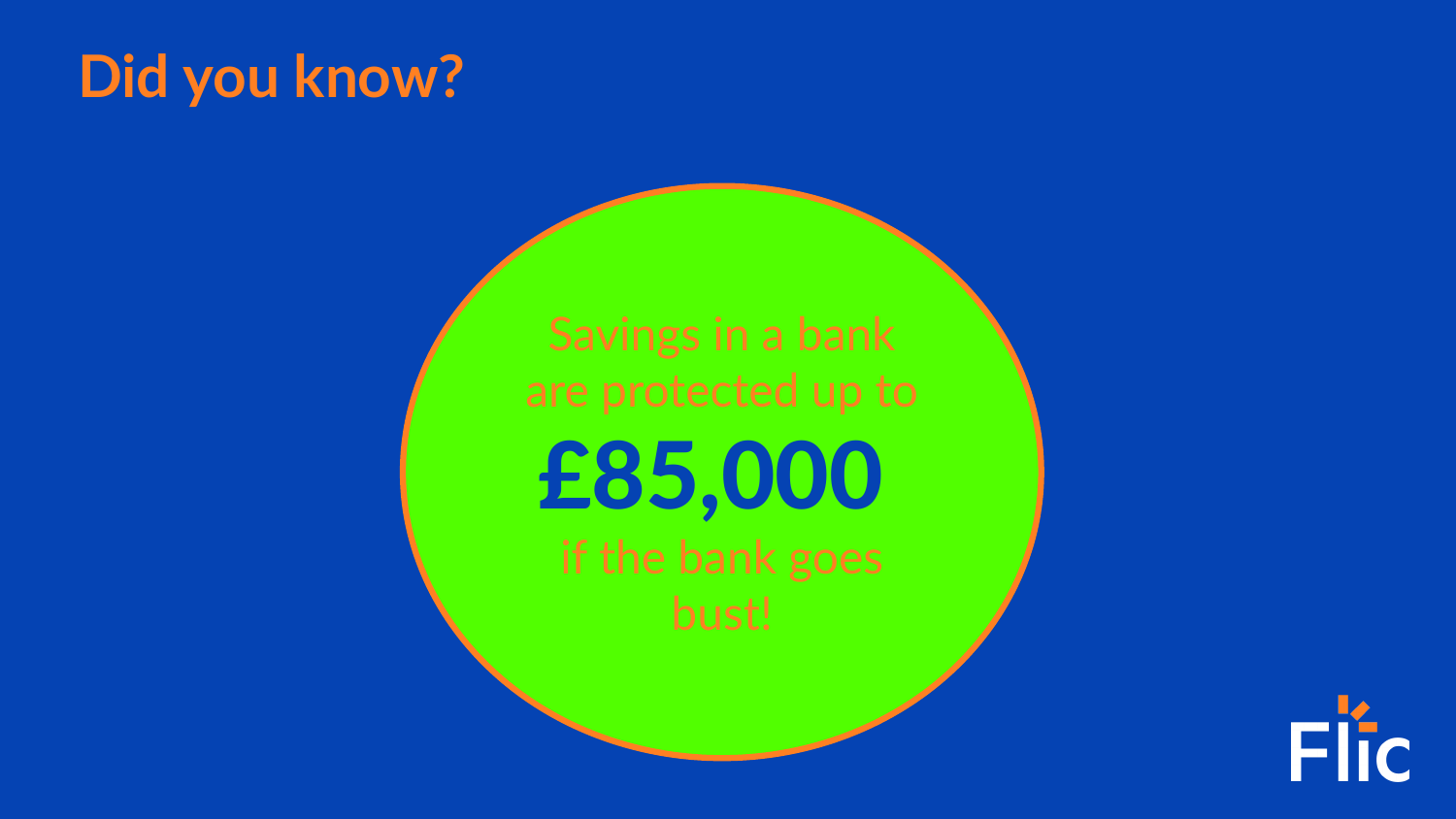

Did you know?

Savings in a bank are protected up to
£85,000
if the bank goes bust!